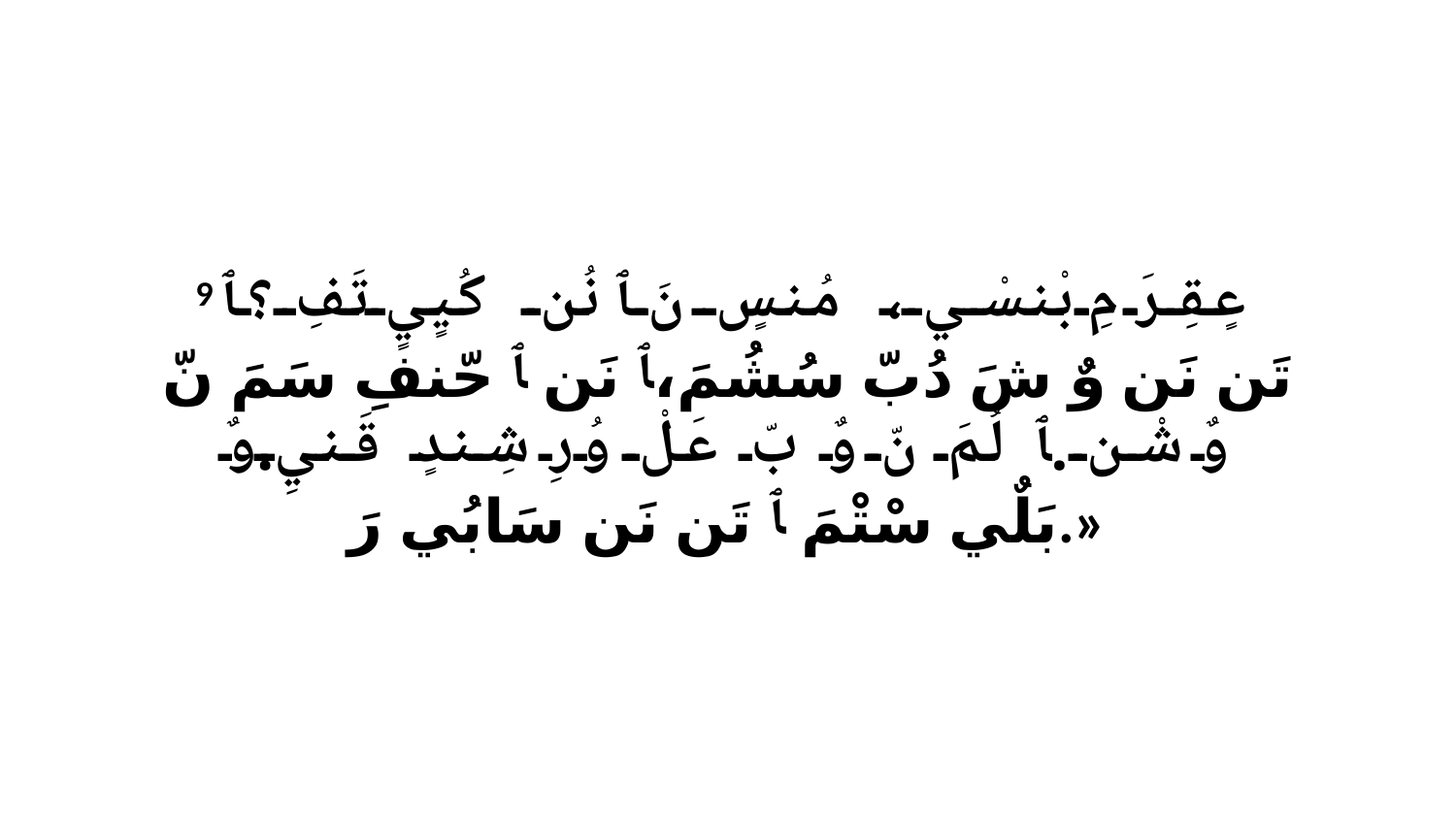

9 عٍقِرَ مِ بْنسْي، مُنسٍ نَ ﭑ نُن كُيٍيٍ تَفِ؟ﭑ تَن نَن وٌ شَ دُبّ سُشُمَ،ﭑ نَن ﭑ حّنفِ سَمَ نّ وٌ شْن.ﭑ لُمَ نّ وٌ بّ عَلْ وُرِ شِندٍ قَنيِ.وٌ بَلٌي سْتْمَ ﭑ تَن نَن سَابُي رَ.»